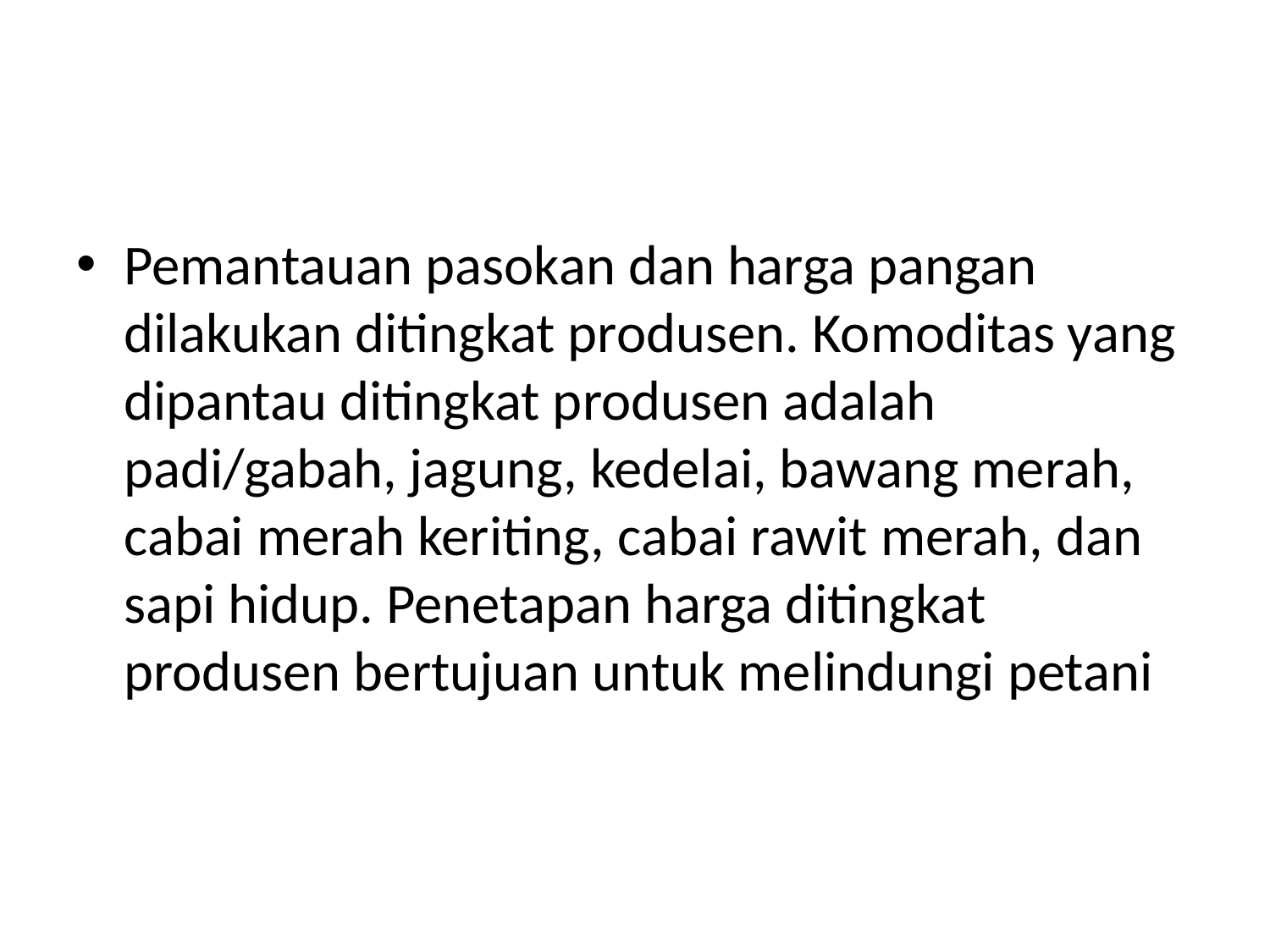

#
Pemantauan pasokan dan harga pangan dilakukan ditingkat produsen. Komoditas yang dipantau ditingkat produsen adalah padi/gabah, jagung, kedelai, bawang merah, cabai merah keriting, cabai rawit merah, dan sapi hidup. Penetapan harga ditingkat produsen bertujuan untuk melindungi petani